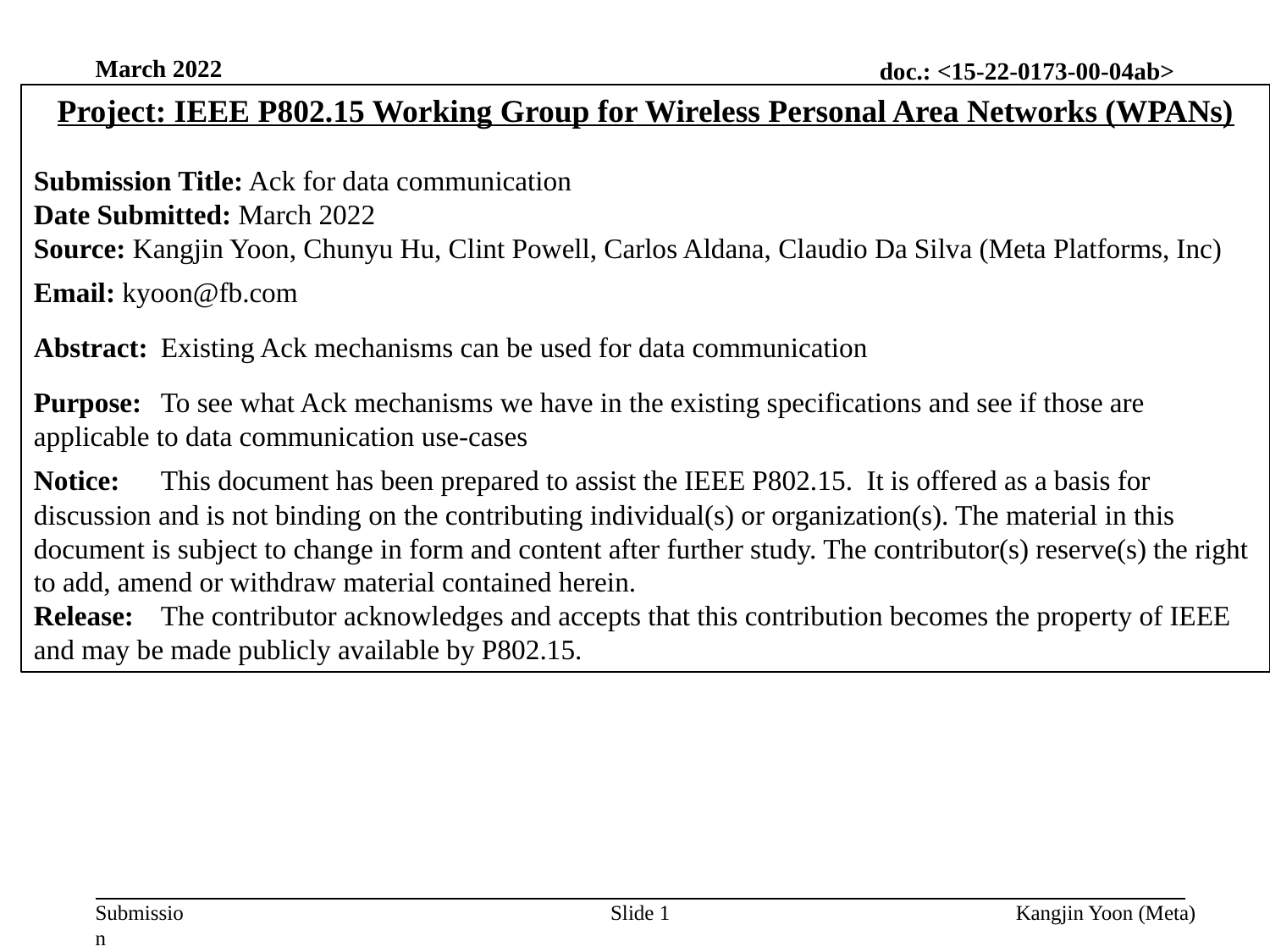

March 2022
Project: IEEE P802.15 Working Group for Wireless Personal Area Networks (WPANs)

Submission Title: Ack for data communication
Date Submitted: March 2022
Source: Kangjin Yoon, Chunyu Hu, Clint Powell, Carlos Aldana, Claudio Da Silva (Meta Platforms, Inc)
Email: kyoon@fb.com
Abstract:	Existing Ack mechanisms can be used for data communication
Purpose:	To see what Ack mechanisms we have in the existing specifications and see if those are applicable to data communication use-cases
Notice:	This document has been prepared to assist the IEEE P802.15.  It is offered as a basis for discussion and is not binding on the contributing individual(s) or organization(s). The material in this document is subject to change in form and content after further study. The contributor(s) reserve(s) the right to add, amend or withdraw material contained herein.
Release:	The contributor acknowledges and accepts that this contribution becomes the property of IEEE and may be made publicly available by P802.15.
Slide 1
Kangjin Yoon (Meta)